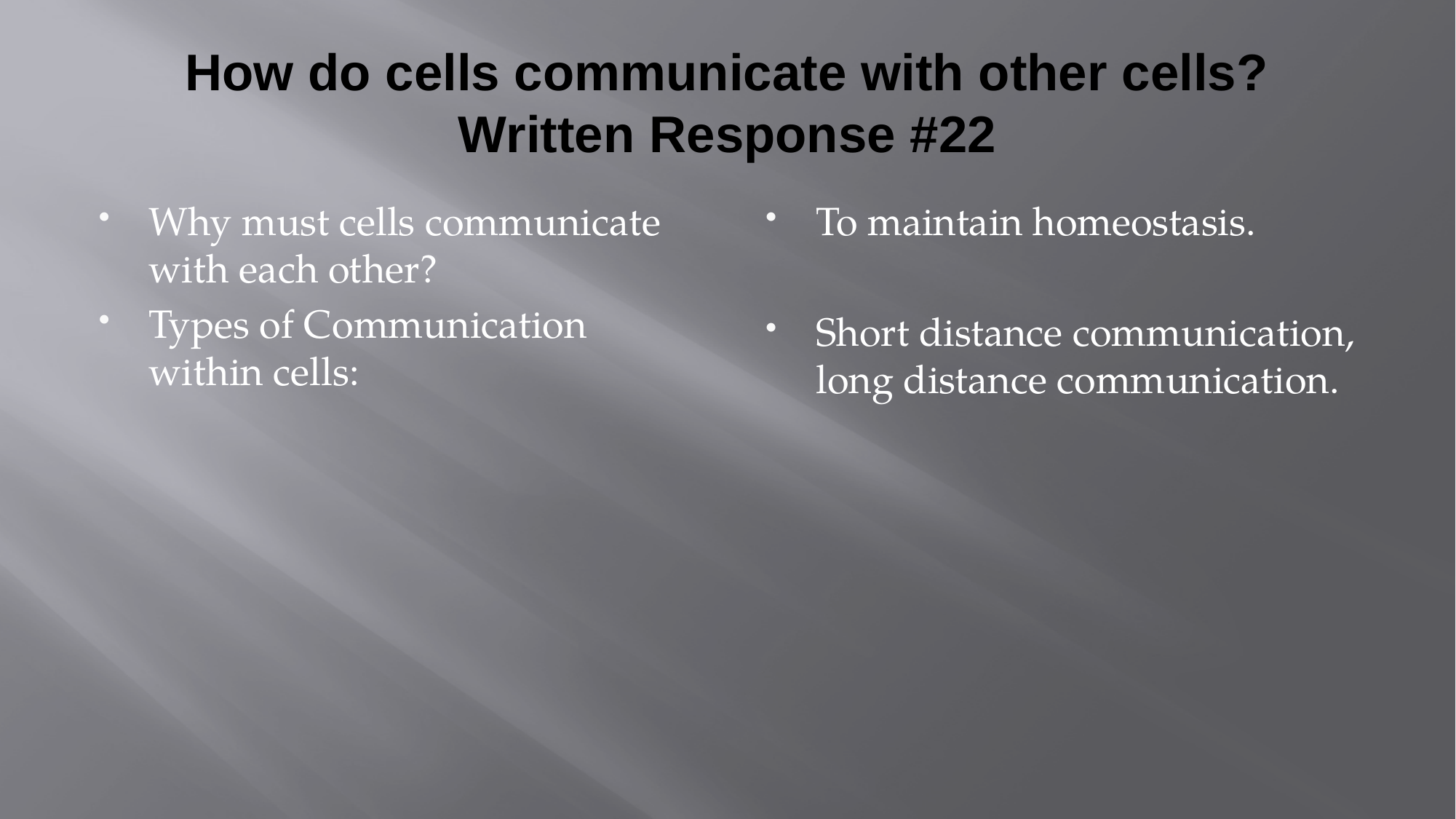

# How do cells communicate with other cells? Written Response #22
Why must cells communicate with each other?
Types of Communication within cells:

To maintain homeostasis.

Short distance communication, long distance communication.